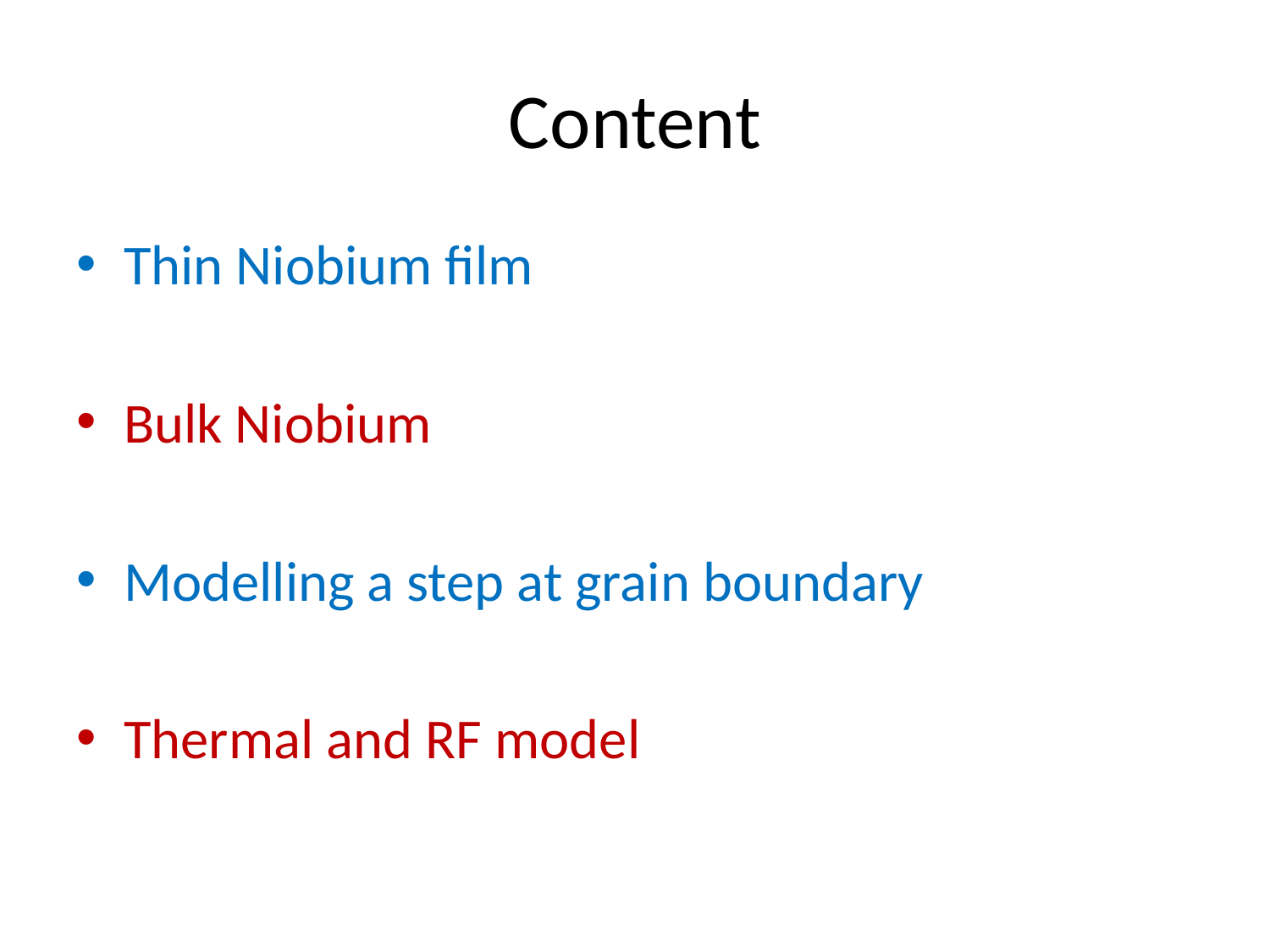

# Content
Thin Niobium film

Bulk Niobium

Modelling a step at grain boundary

Thermal and RF model